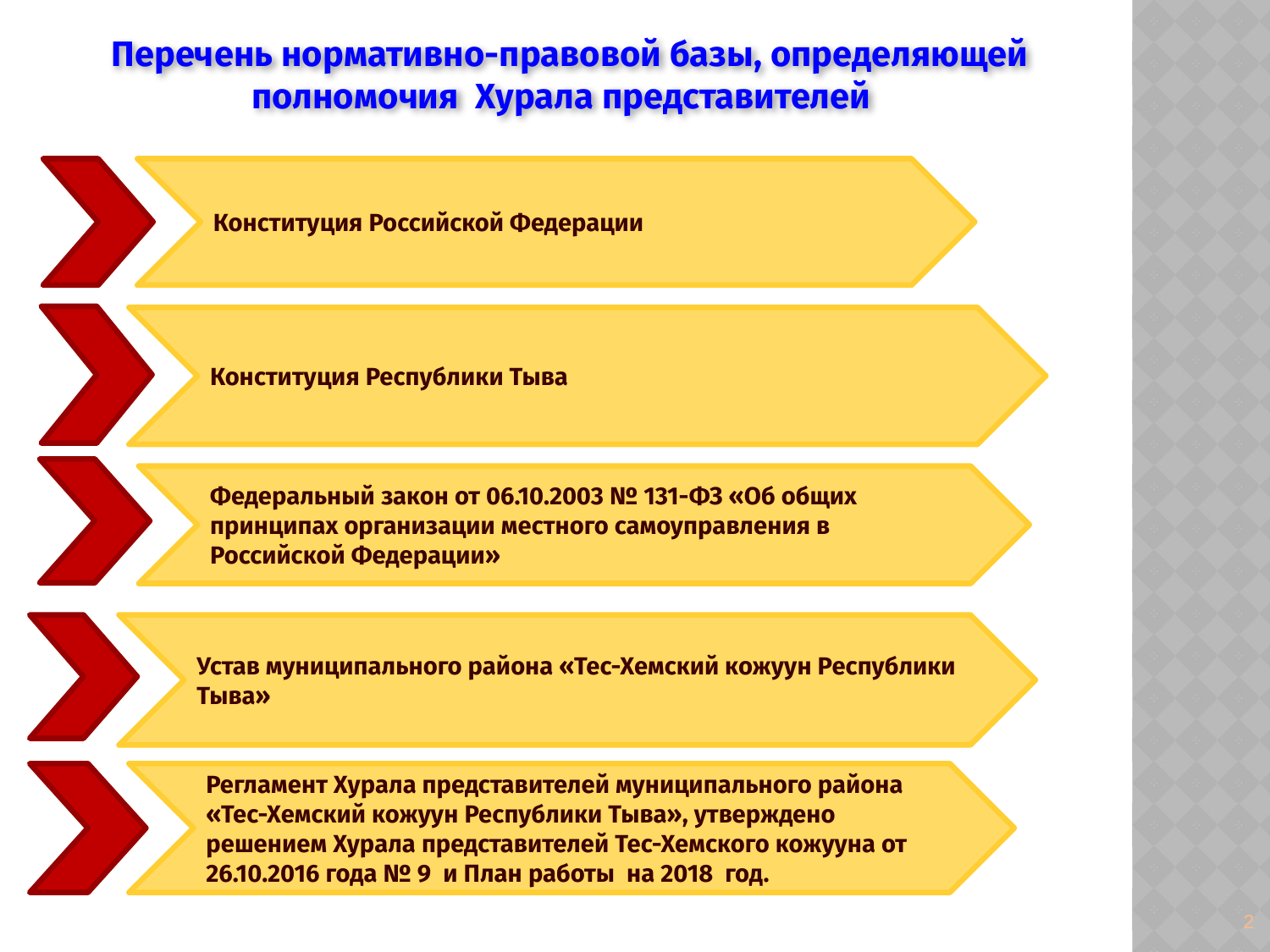

Перечень нормативно-правовой базы, определяющей полномочия  Хурала представителей

Конституция Российской Федерации

Конституция Республики Тыва

Устав муниципального района «Тес-Хемский кожуун Республики Тыва»
Федеральный закон от 06.10.2003 № 131-ФЗ «Об общих принципах организации местного самоуправления в Российской Федерации»

Регламент Хурала представителей муниципального района «Тес-Хемский кожуун Республики Тыва», утверждено решением Хурала представителей Тес-Хемского кожууна от 26.10.2016 года № 9  и План работы  на 2018  год.

2